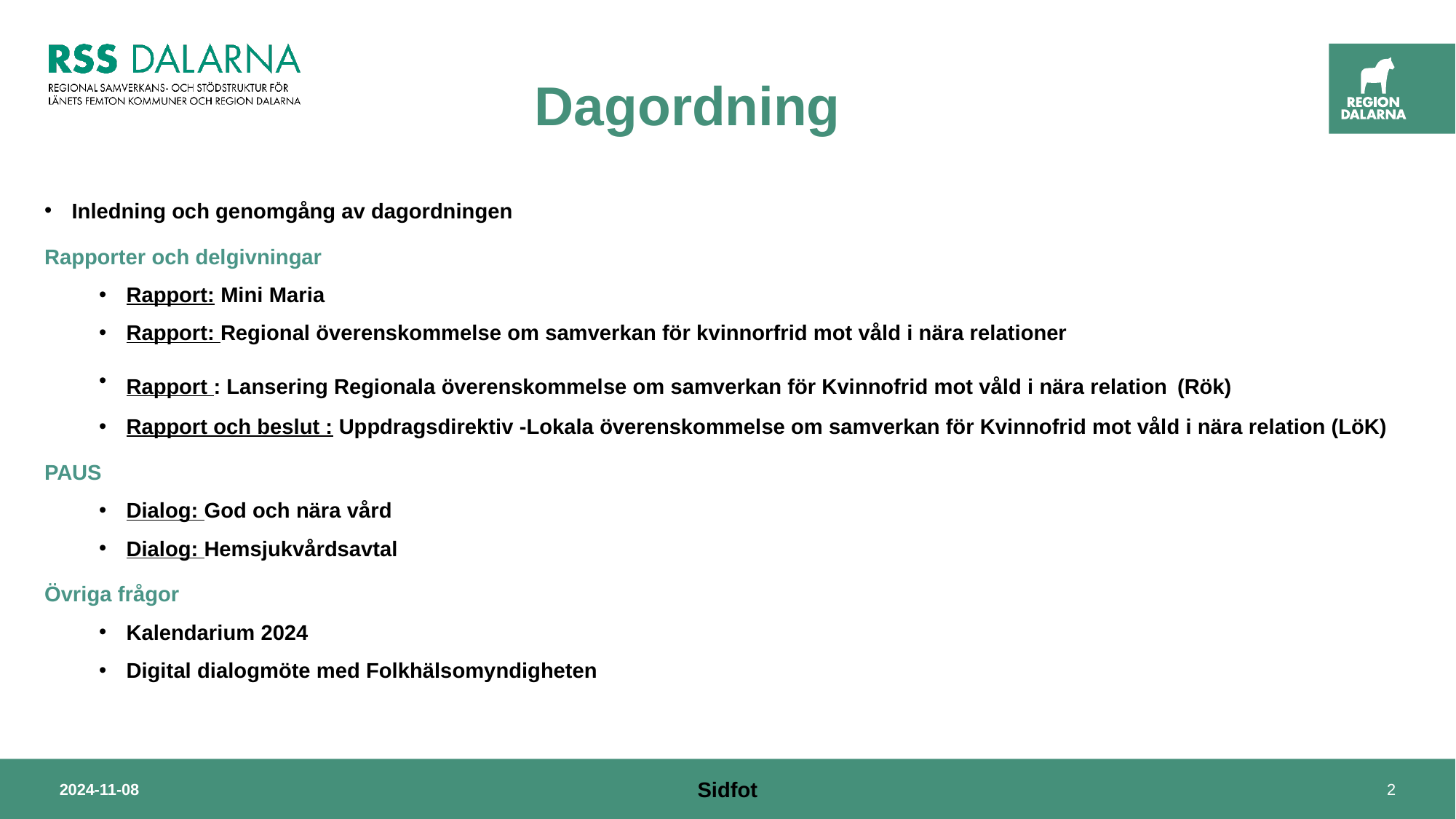

# Dagordning
Inledning och genomgång av dagordningen
Rapporter och delgivningar
Rapport: Mini Maria
Rapport: Regional överenskommelse om samverkan för kvinnorfrid mot våld i nära relationer
Rapport : Lansering Regionala överenskommelse om samverkan för Kvinnofrid mot våld i nära relation (Rök)
Rapport och beslut : Uppdragsdirektiv -Lokala överenskommelse om samverkan för Kvinnofrid mot våld i nära relation (LöK)
PAUS
Dialog: God och nära vård
Dialog: Hemsjukvårdsavtal
Övriga frågor
Kalendarium 2024
Digital dialogmöte med Folkhälsomyndigheten

2024-11-08
Sidfot
2